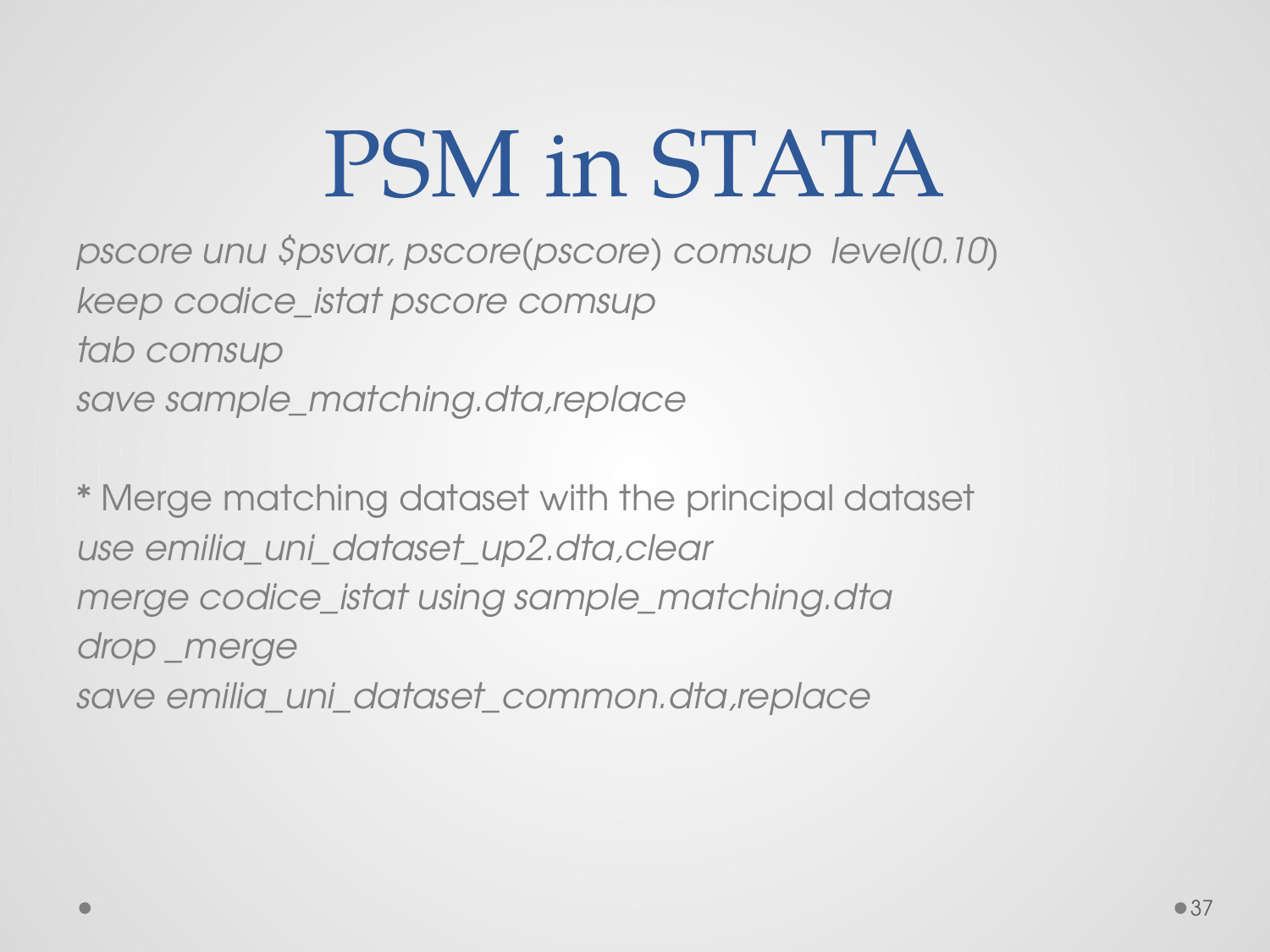

# PSM in STATA
pscore unu $psvar, pscore(pscore) comsup  level(0.10)
keep codice_istat pscore comsup
tab comsup
save sample_matching.dta,replace

* Merge matching dataset with the principal dataset
use emilia_uni_dataset_up2.dta,clear
merge codice_istat using sample_matching.dta
drop _merge
save emilia_uni_dataset_common.dta,replace

37